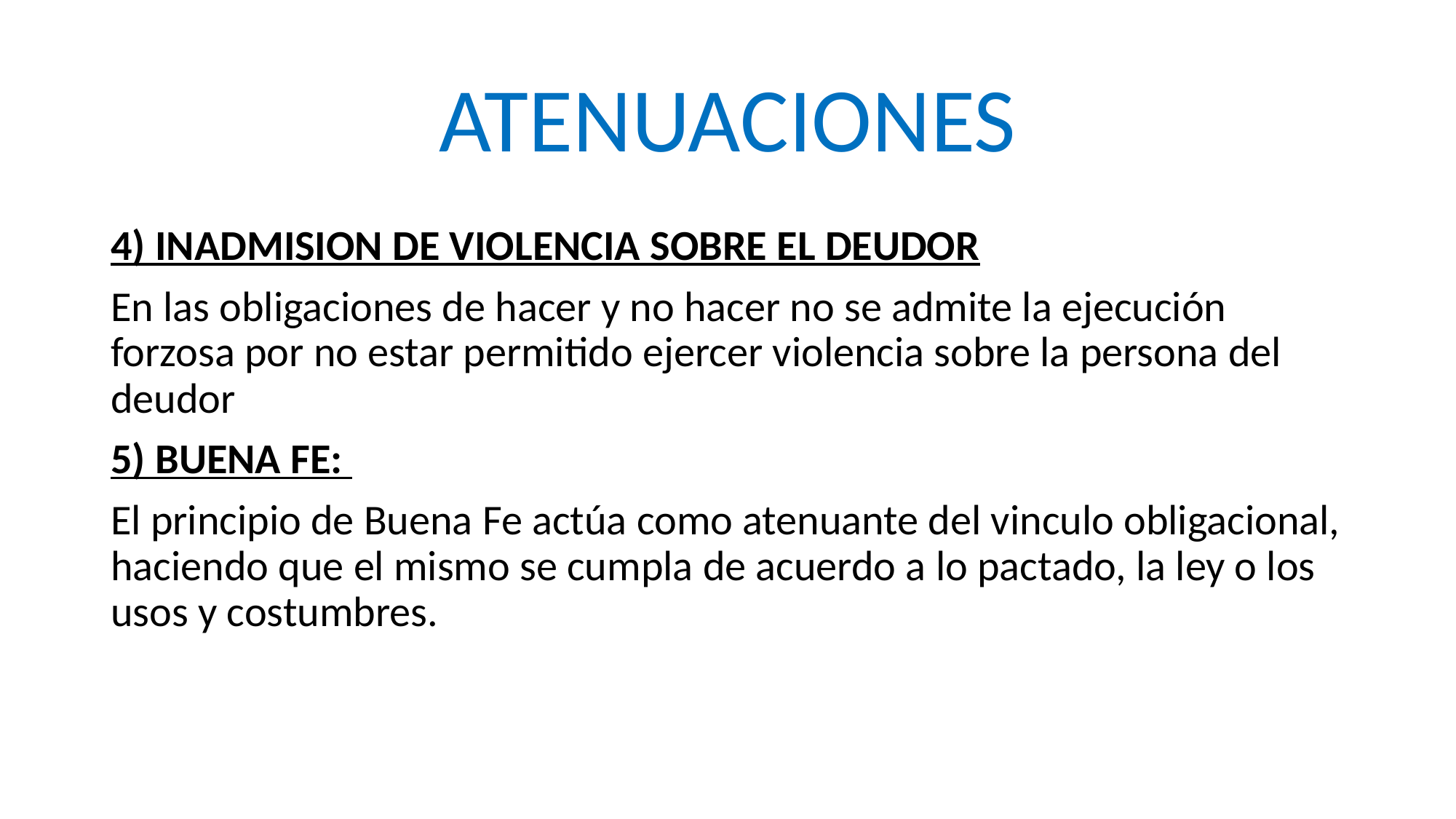

# ATENUACIONES
4) INADMISION DE VIOLENCIA SOBRE EL DEUDOR
En las obligaciones de hacer y no hacer no se admite la ejecución forzosa por no estar permitido ejercer violencia sobre la persona del deudor
5) BUENA FE:
El principio de Buena Fe actúa como atenuante del vinculo obligacional, haciendo que el mismo se cumpla de acuerdo a lo pactado, la ley o los usos y costumbres.